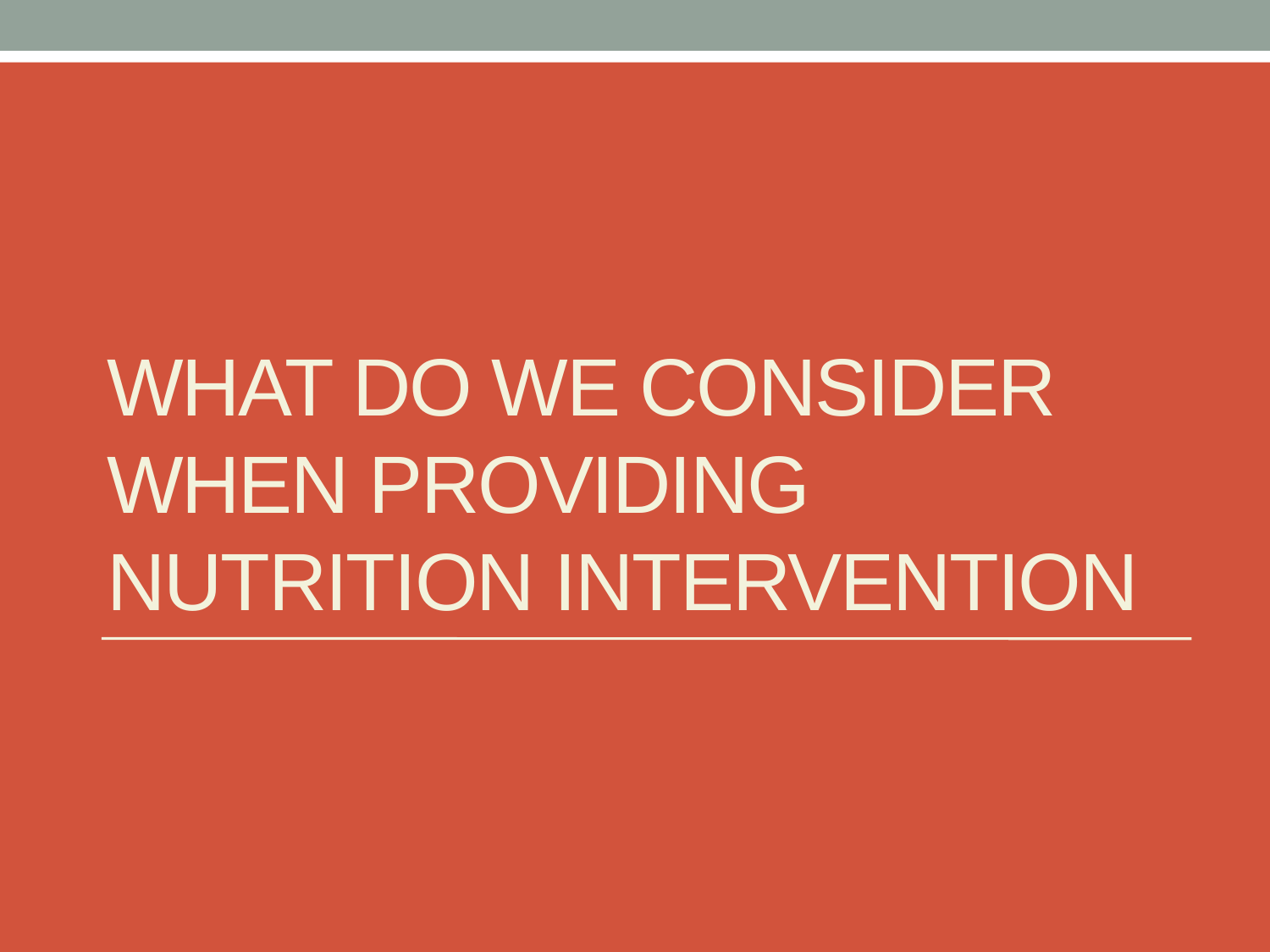

# What do we consider when providing nutrition intervention